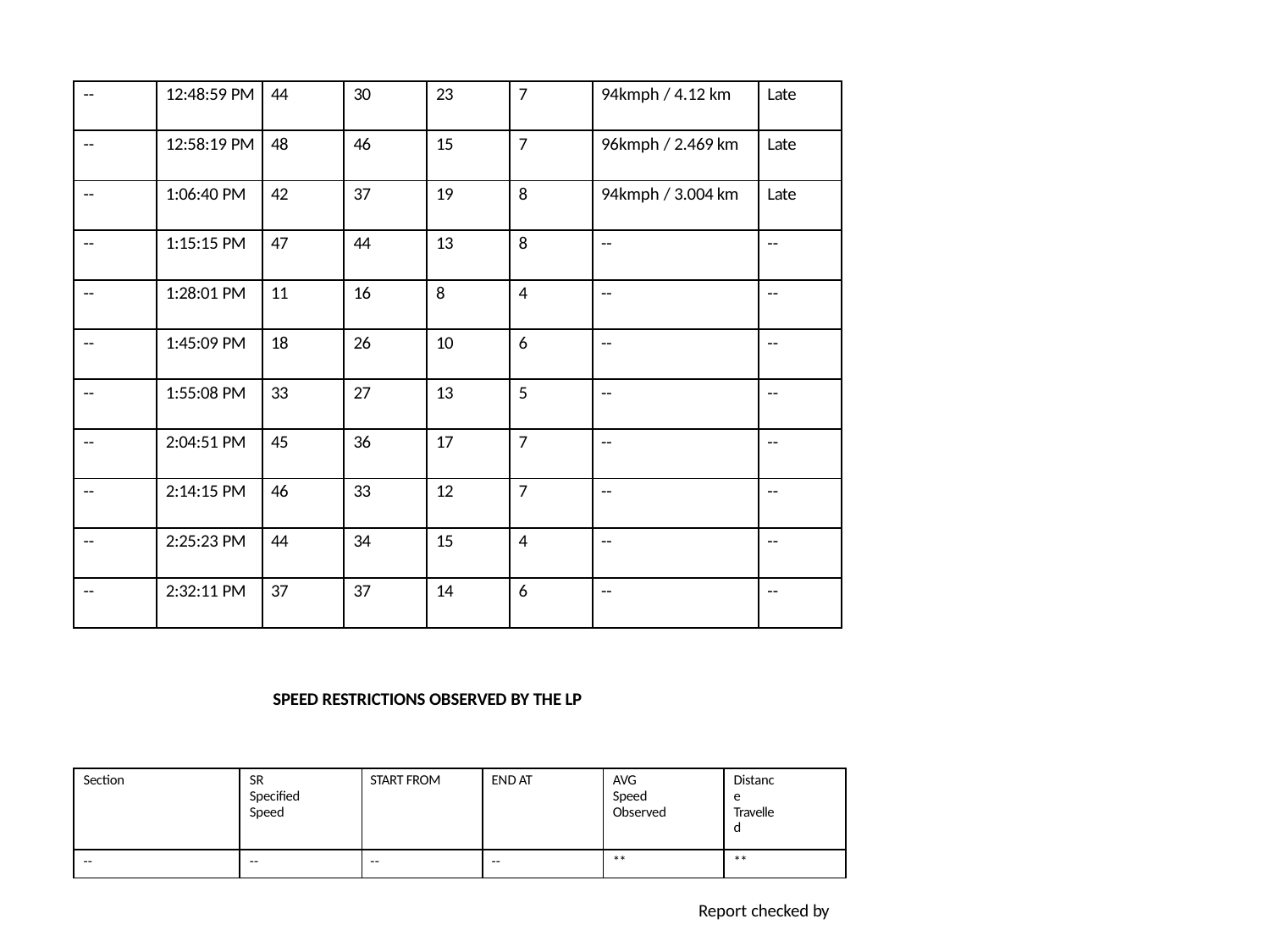

| -- | 12:48:59 PM | 44 | 30 | 23 | 7 | 94kmph / 4.12 km | Late |
| --- | --- | --- | --- | --- | --- | --- | --- |
| -- | 12:58:19 PM | 48 | 46 | 15 | 7 | 96kmph / 2.469 km | Late |
| -- | 1:06:40 PM | 42 | 37 | 19 | 8 | 94kmph / 3.004 km | Late |
| -- | 1:15:15 PM | 47 | 44 | 13 | 8 | -- | -- |
| -- | 1:28:01 PM | 11 | 16 | 8 | 4 | -- | -- |
| -- | 1:45:09 PM | 18 | 26 | 10 | 6 | -- | -- |
| -- | 1:55:08 PM | 33 | 27 | 13 | 5 | -- | -- |
| -- | 2:04:51 PM | 45 | 36 | 17 | 7 | -- | -- |
| -- | 2:14:15 PM | 46 | 33 | 12 | 7 | -- | -- |
| -- | 2:25:23 PM | 44 | 34 | 15 | 4 | -- | -- |
| -- | 2:32:11 PM | 37 | 37 | 14 | 6 | -- | -- |
SPEED RESTRICTIONS OBSERVED BY THE LP
| Section | SR Specified Speed | START FROM | END AT | AVG Speed Observed | Distance Travelled |
| --- | --- | --- | --- | --- | --- |
| -- | -- | -- | -- | \*\* | \*\* |
Report checked by